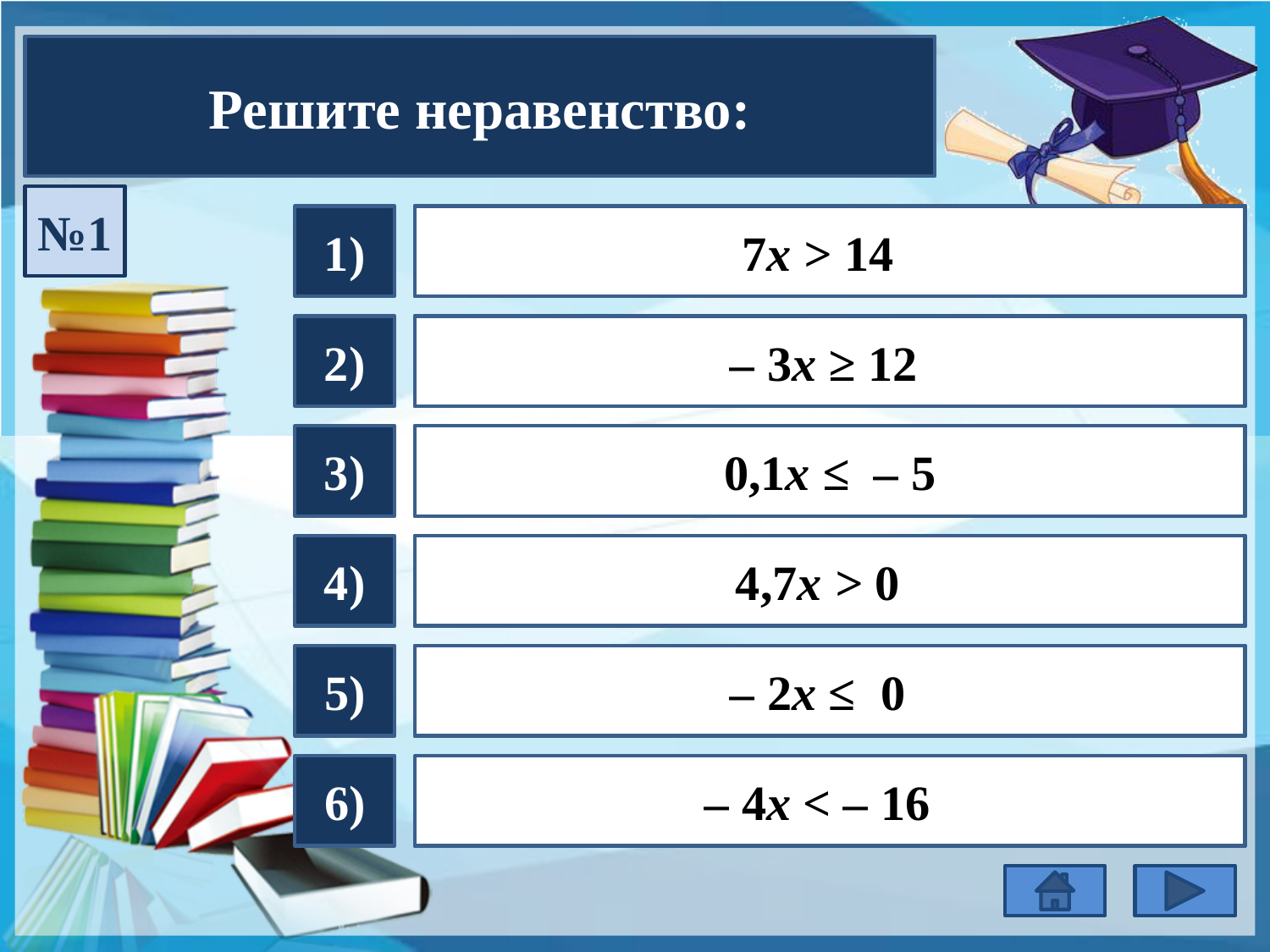

Решите неравенство:
№1
1)
x > 2                                       (2; + ∞)
7х > 14

2                            x
2)
x ≤ – 4                                     (– ∞; – 4]
 – 3x ≥ 12

- 4             x
3)
x ≤ – 50                                   (– ∞;– 50]
0,1x ≤  – 5

- 50           x
4)
x > 0                                        (0; + ∞)
4,7x > 0

0                            x
5)
x ≥ 0                                        [ 0; + ∞)
– 2х ≤  0

0                            x
6)
x > 4                                        ( 4; + ∞)
– 4х < – 16

4                            x